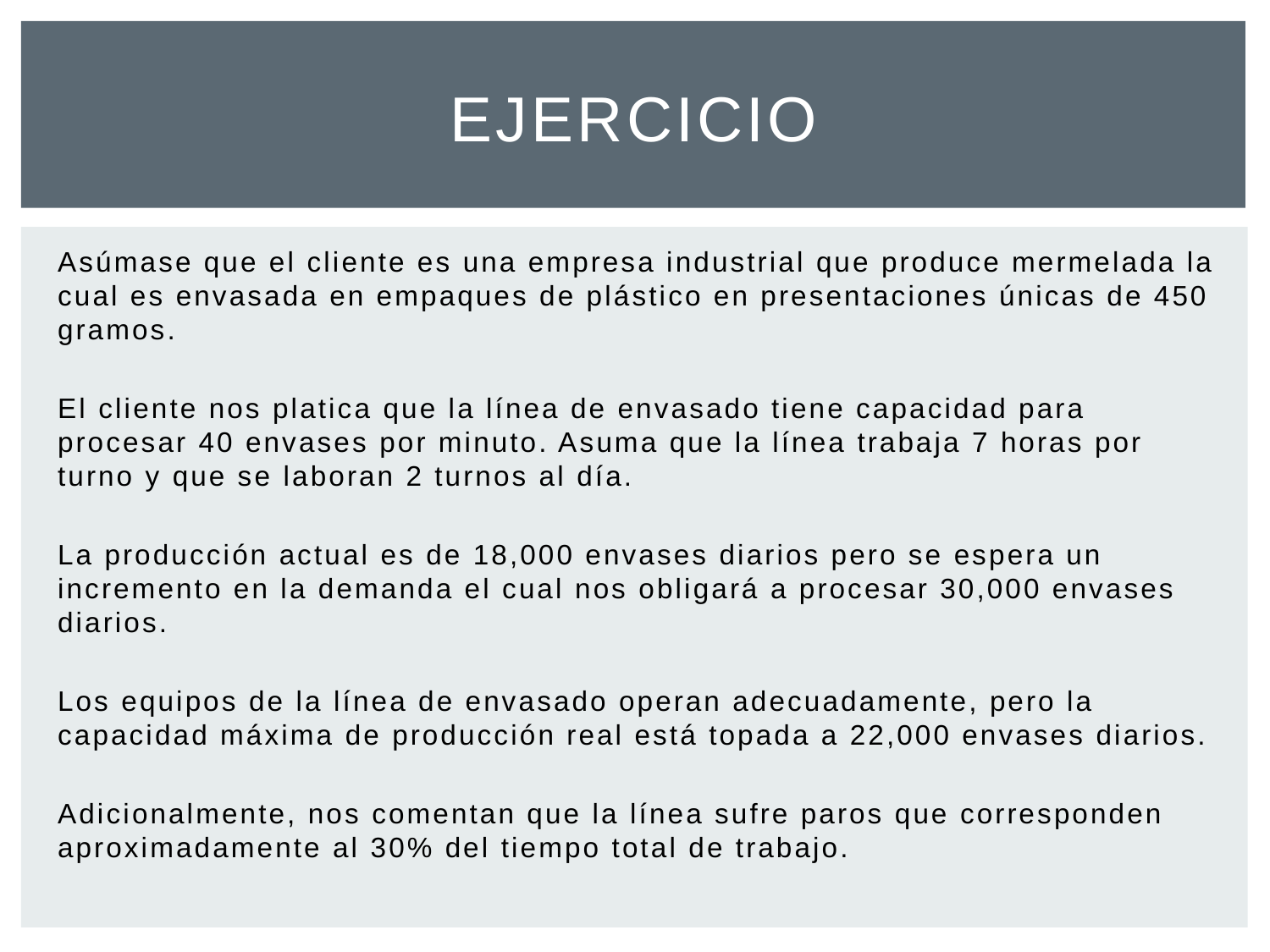

# EJERCICIO
Asúmase que el cliente es una empresa industrial que produce mermelada la cual es envasada en empaques de plástico en presentaciones únicas de 450 gramos.

El cliente nos platica que la línea de envasado tiene capacidad para procesar 40 envases por minuto. Asuma que la línea trabaja 7 horas por turno y que se laboran 2 turnos al día.

La producción actual es de 18,000 envases diarios pero se espera un incremento en la demanda el cual nos obligará a procesar 30,000 envases diarios.

Los equipos de la línea de envasado operan adecuadamente, pero la capacidad máxima de producción real está topada a 22,000 envases diarios.

Adicionalmente, nos comentan que la línea sufre paros que corresponden aproximadamente al 30% del tiempo total de trabajo.